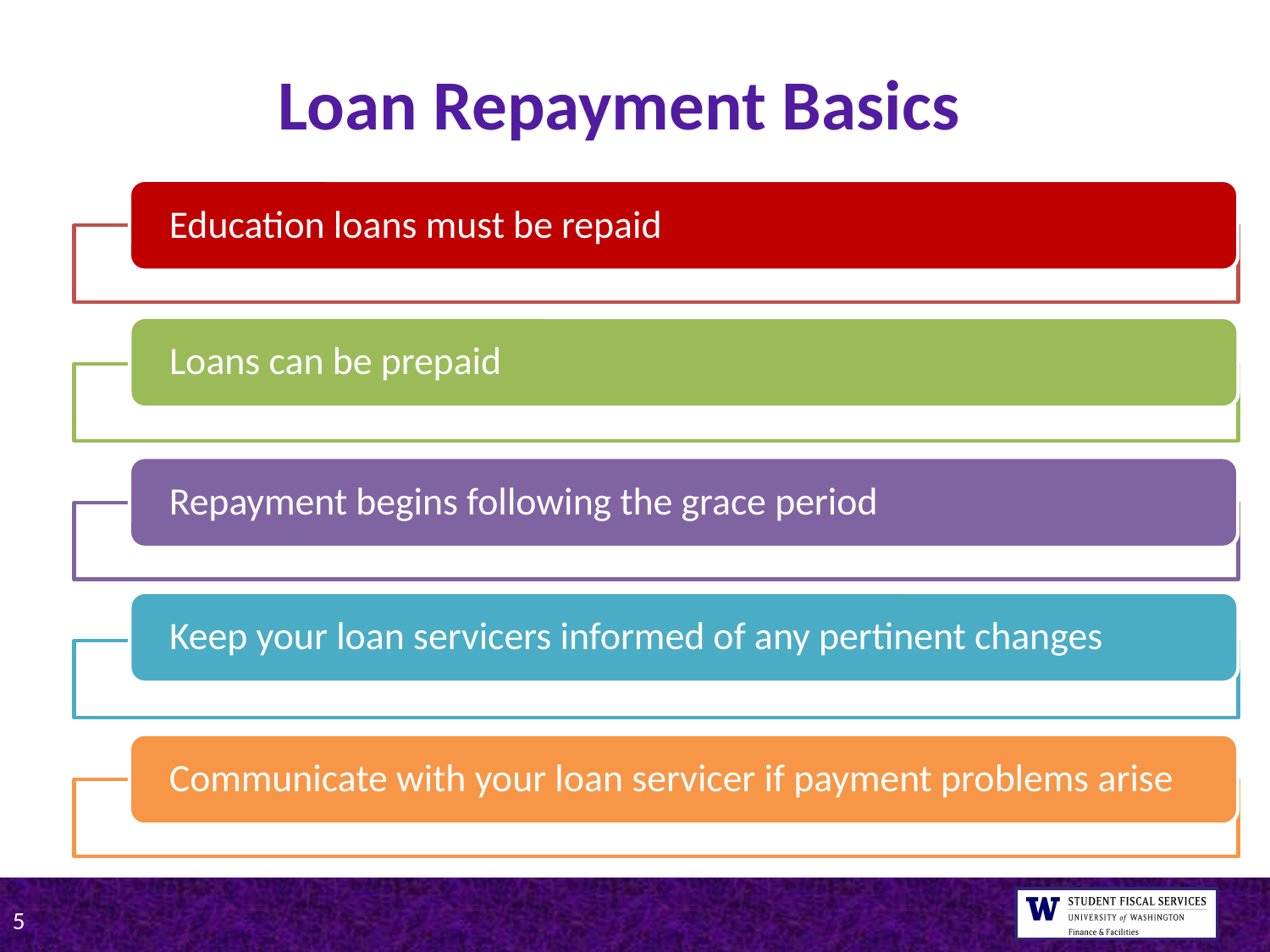

Loan Repayment Basics

Education loans must be repaid
Loans can be prepaid
Repayment begins following the grace period

Keep your loan servicers informed of any pertinent changes
Communicate with your loan servicer if payment problems arise
Communicate with your loan servicer if payment problems arse